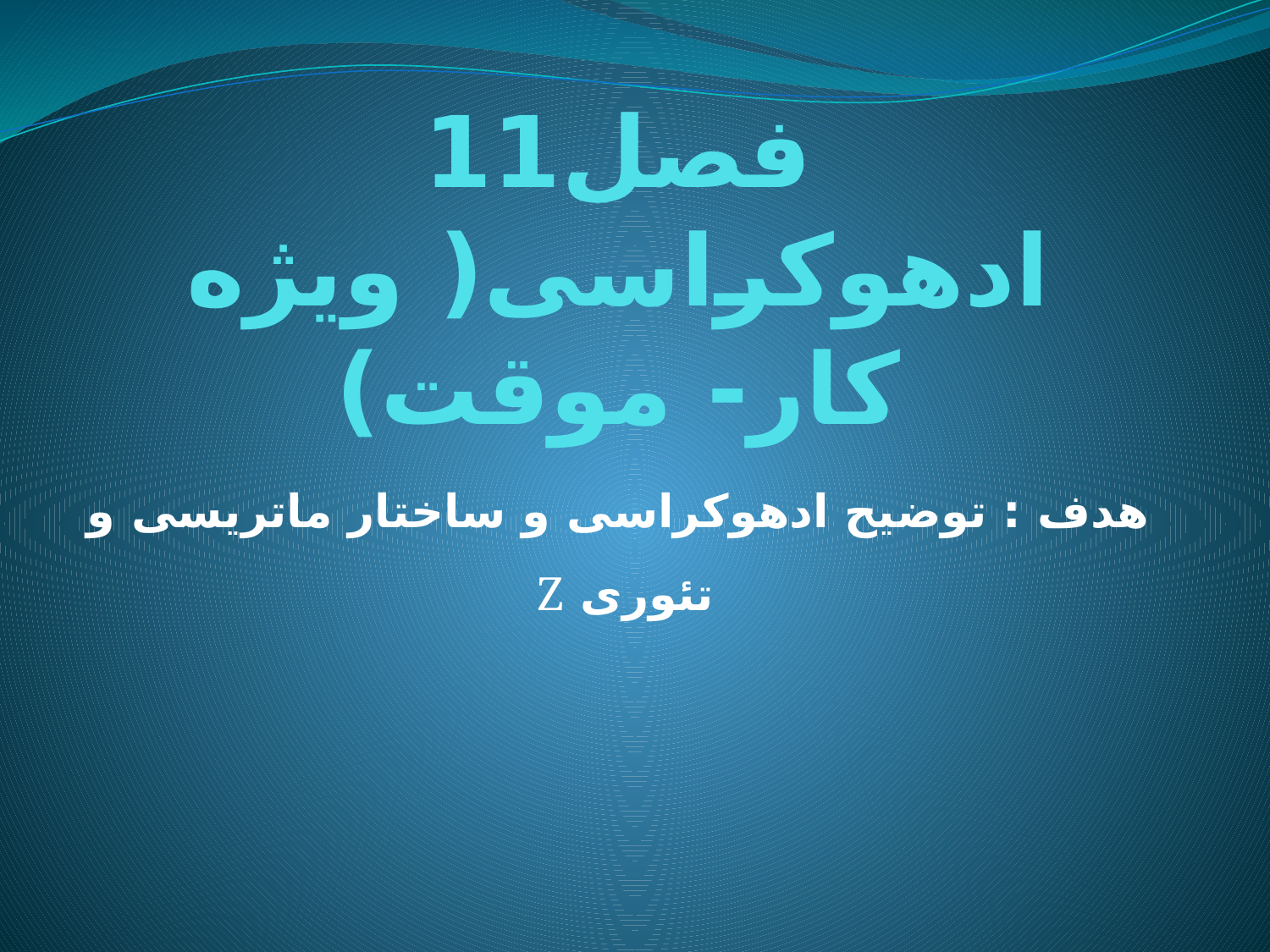

# فصل11 ادهوکراسی( ویژه کار- موقت)
هدف : توضیح ادهوكراسی و ساختار ماتریسی و تئوری Z